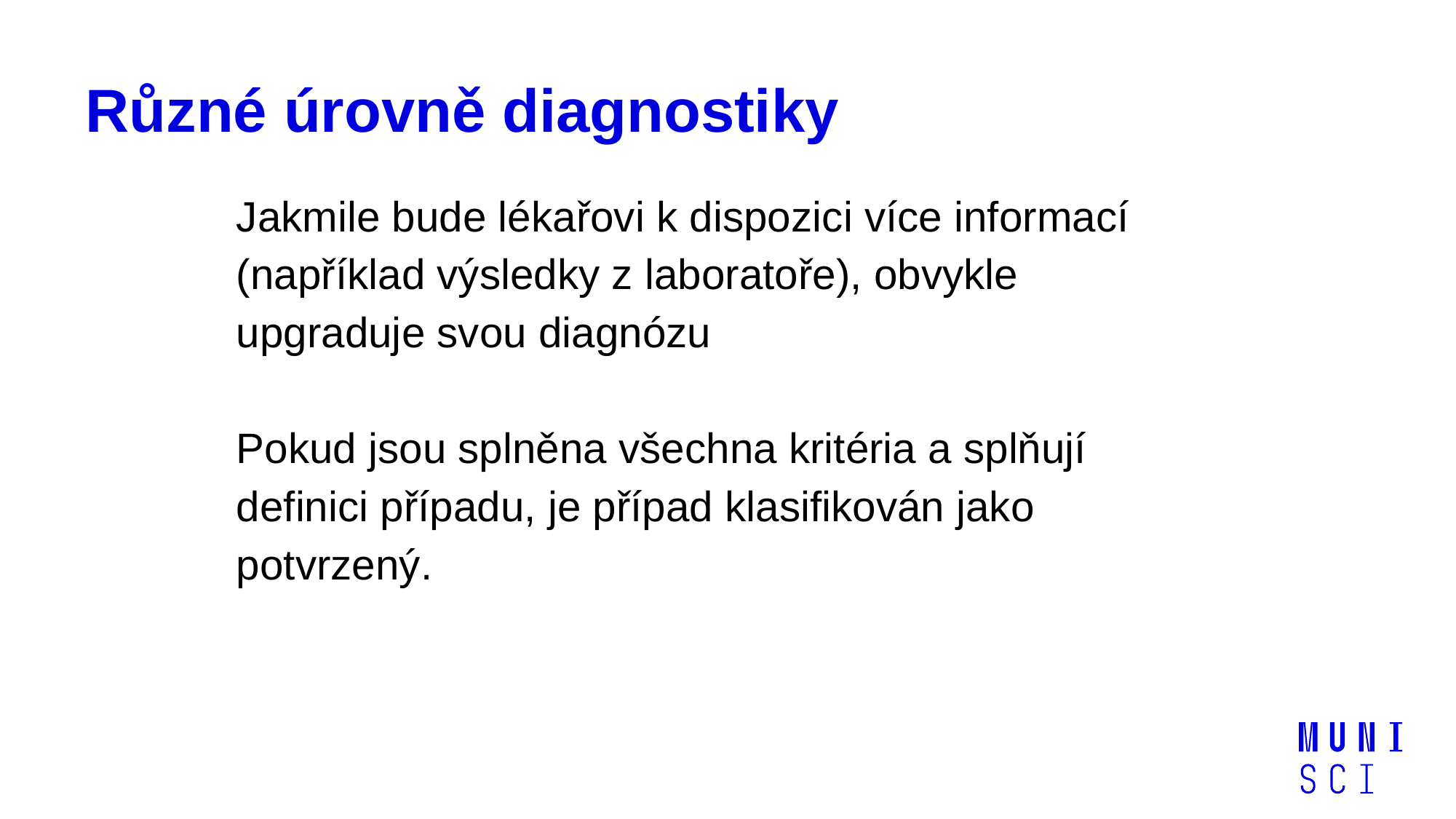

# Různé úrovně diagnostiky
Jakmile bude lékařovi k dispozici více informací (například výsledky z laboratoře), obvykle upgraduje svou diagnózu
Pokud jsou splněna všechna kritéria a splňují definici případu, je případ klasifikován jako potvrzený.